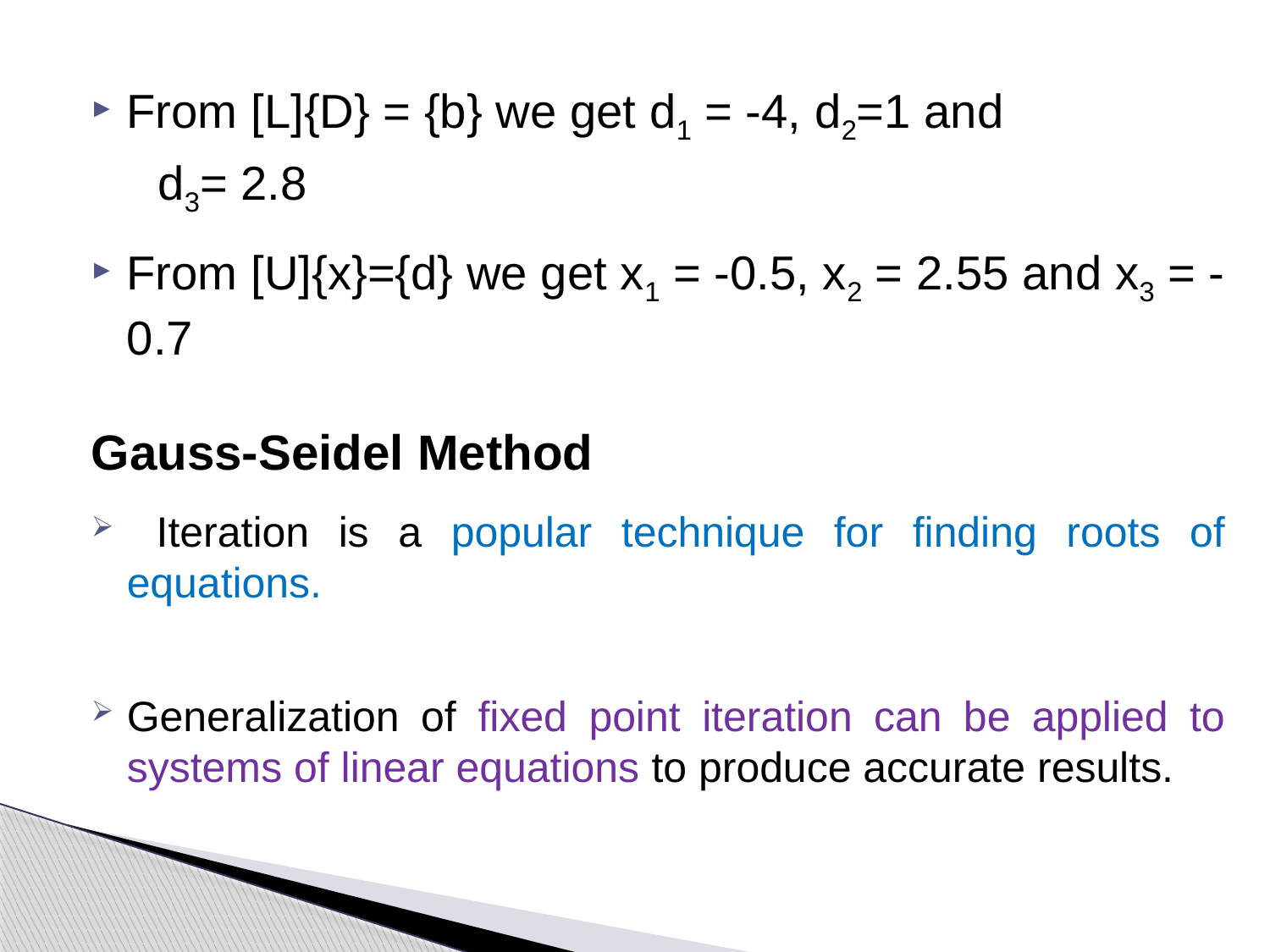

From [L]{D} = {b} we get d1 = -4, d2=1 and
     d3= 2.8

From [U]{x}={d} we get x1 = -0.5, x2 = 2.55 and x3 = -0.7

Gauss-Seidel Method

 Iteration is a popular technique for finding roots of equations.

Generalization of fixed point iteration can be applied to systems of linear equations to produce accurate results.